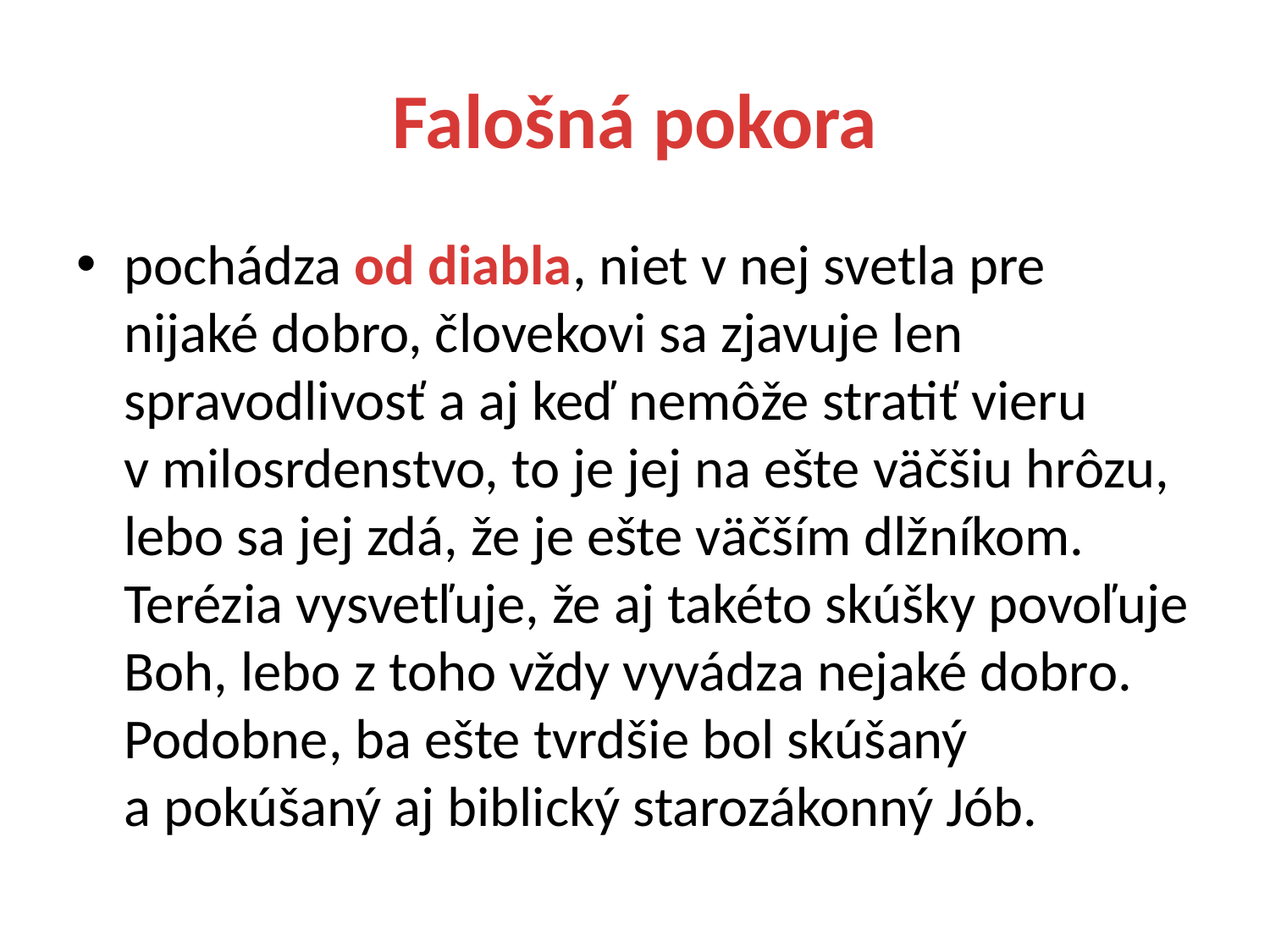

# Falošná pokora
pochádza od diabla, niet v nej svetla pre nijaké dobro, človekovi sa zjavuje len spravodlivosť a aj keď nemôže stratiť vieru v milosrdenstvo, to je jej na ešte väčšiu hrôzu, lebo sa jej zdá, že je ešte väčším dlžníkom. Terézia vysvetľuje, že aj takéto skúšky povoľuje Boh, lebo z toho vždy vyvádza nejaké dobro. Podobne, ba ešte tvrdšie bol skúšaný a pokúšaný aj biblický starozákonný Jób.